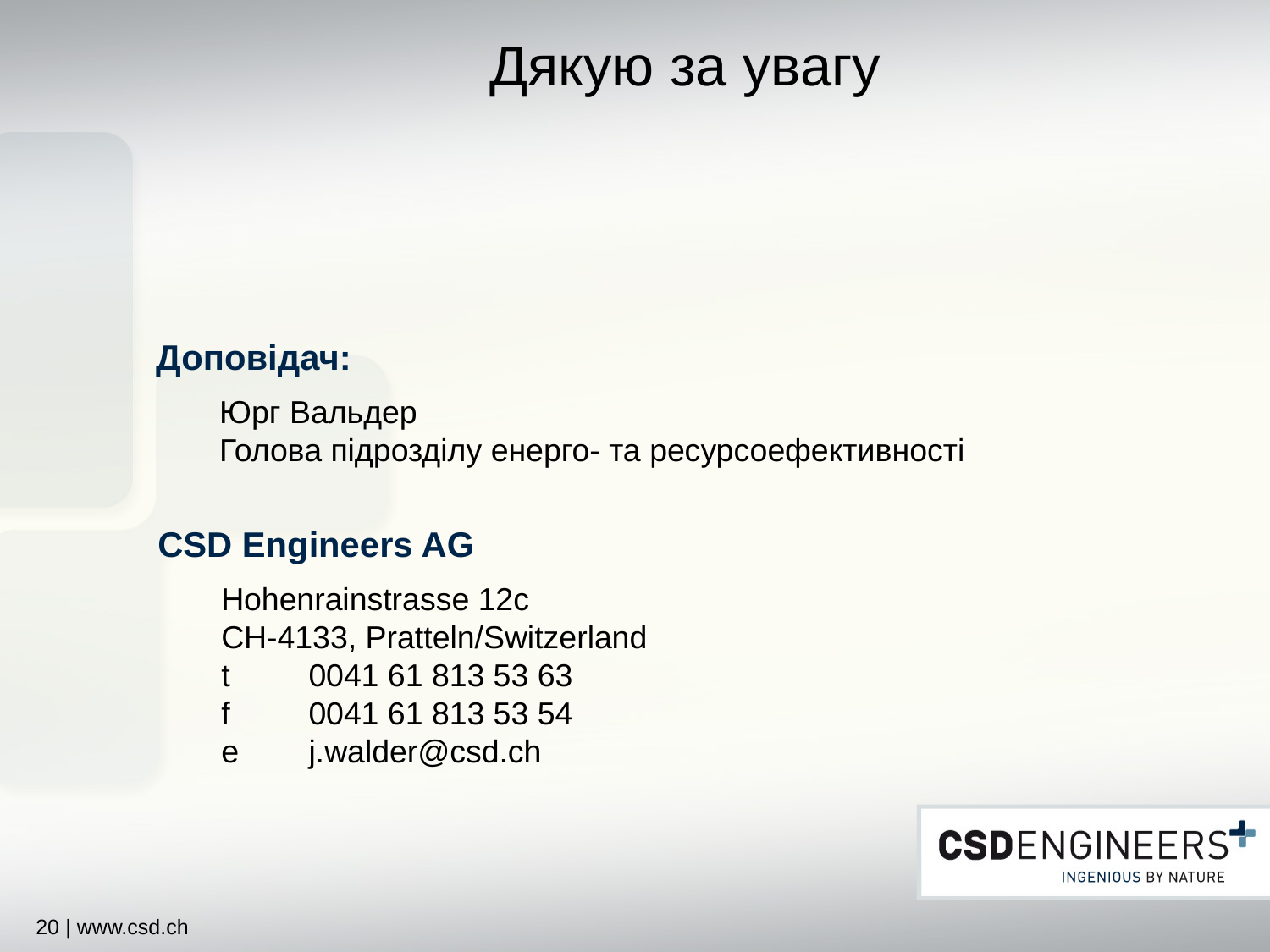

# Дякую за увагу
Доповідач:
Юрг Вальдер
Голова підрозділу енерго- та ресурсоефективності
CSD Engineers AG
Hohenrainstrasse 12c
CH-4133, Pratteln/Switzerland
t	0041 61 813 53 63
f	0041 61 813 53 54
e	j.walder@csd.ch
20 | www.csd.ch